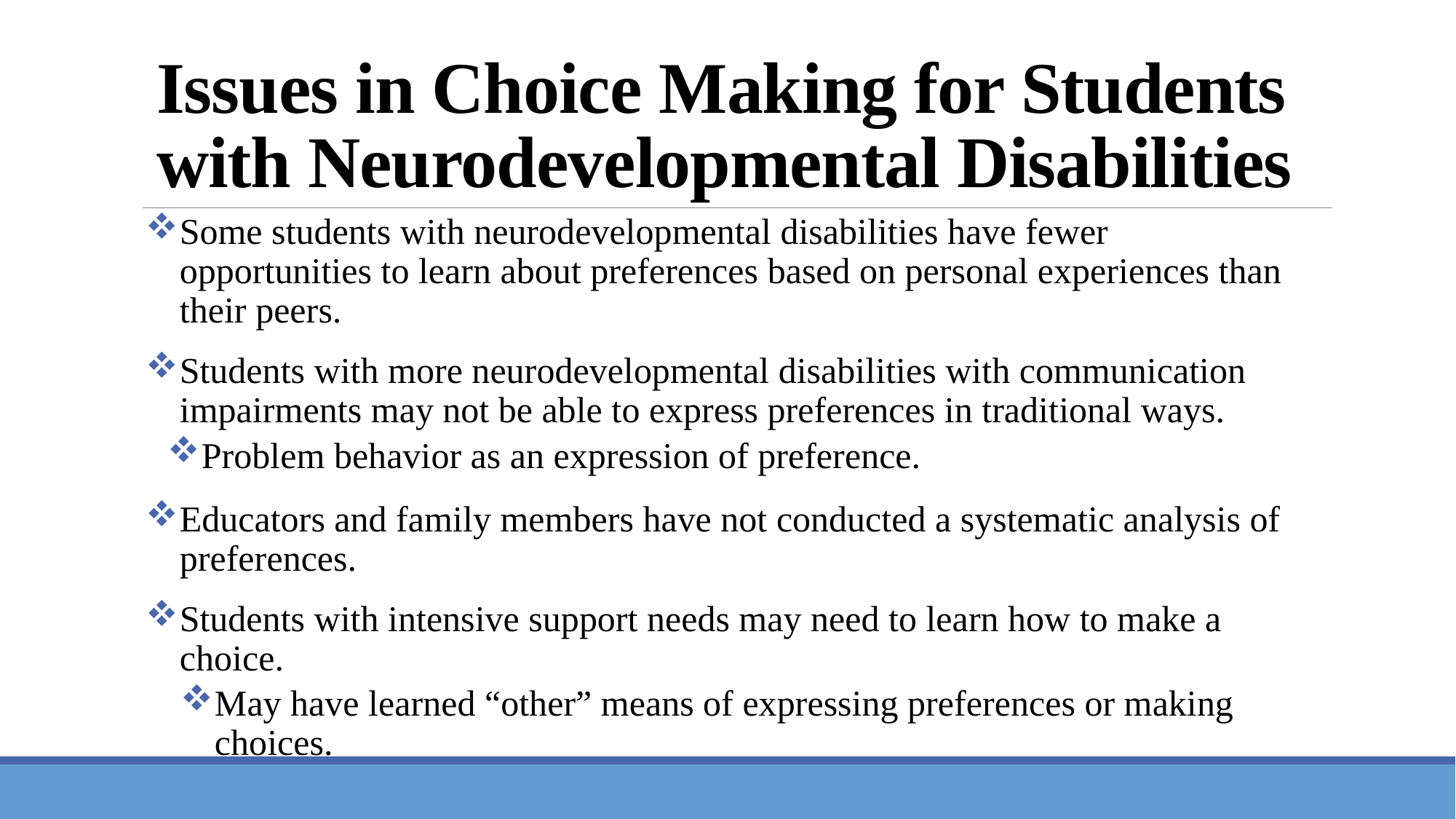

# Issues in Choice Making for Students with Neurodevelopmental Disabilities
Some students with neurodevelopmental disabilities have fewer opportunities to learn about preferences based on personal experiences than their peers.
Students with more neurodevelopmental disabilities with communication impairments may not be able to express preferences in traditional ways.
Problem behavior as an expression of preference.
Educators and family members have not conducted a systematic analysis of preferences.
Students with intensive support needs may need to learn how to make a choice.
May have learned “other” means of expressing preferences or making choices.